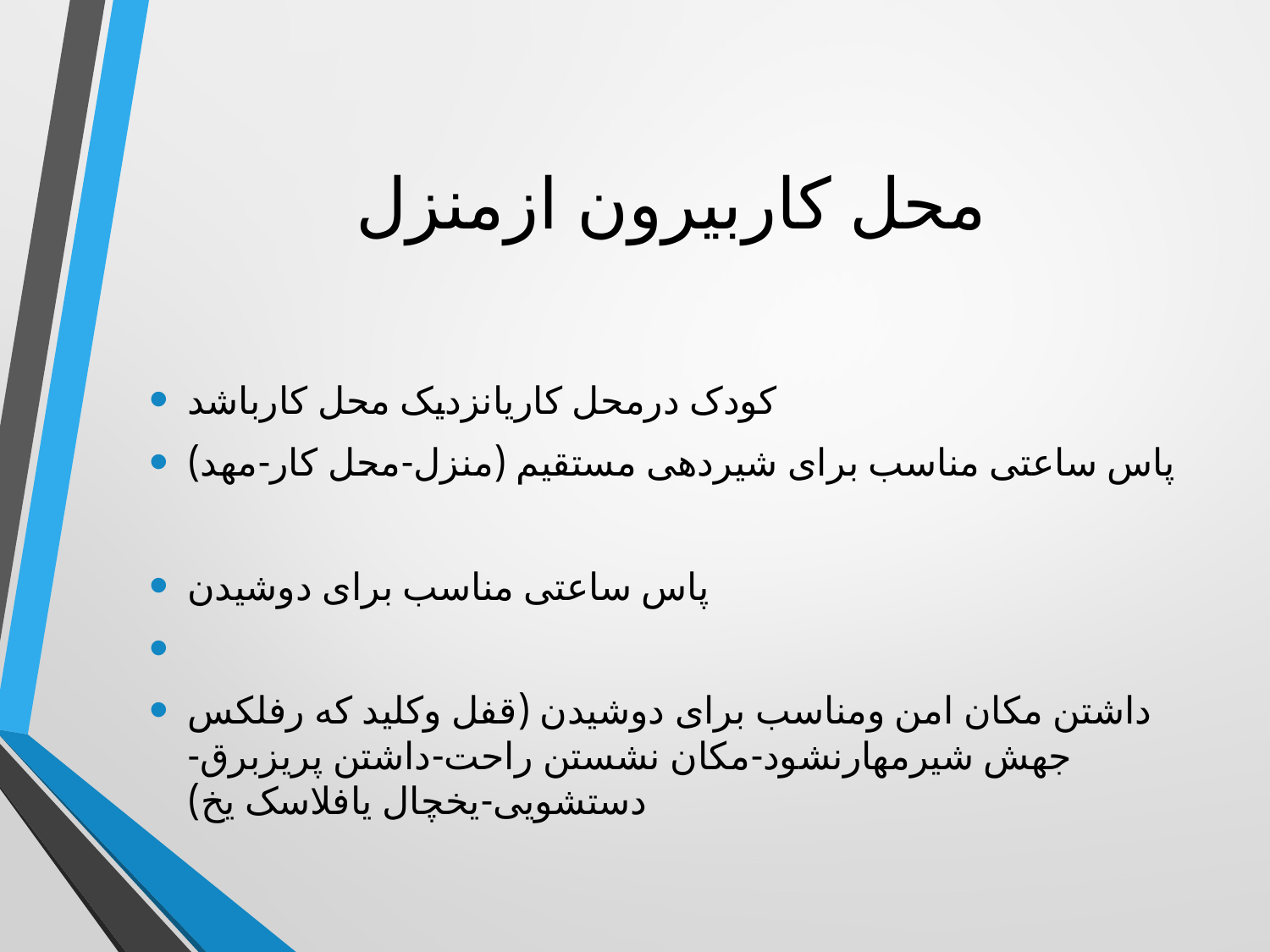

# محل کاربیرون ازمنزل
کودک درمحل کاریانزدیک محل کارباشد
پاس ساعتی مناسب برای شیردهی مستقیم (منزل-محل کار-مهد)

پاس ساعتی مناسب برای دوشیدن

داشتن مکان امن ومناسب برای دوشیدن (قفل وکلید که رفلکس جهش شیرمهارنشود-مکان نشستن راحت-داشتن پریزبرق-دستشویی-یخچال یافلاسک یخ)